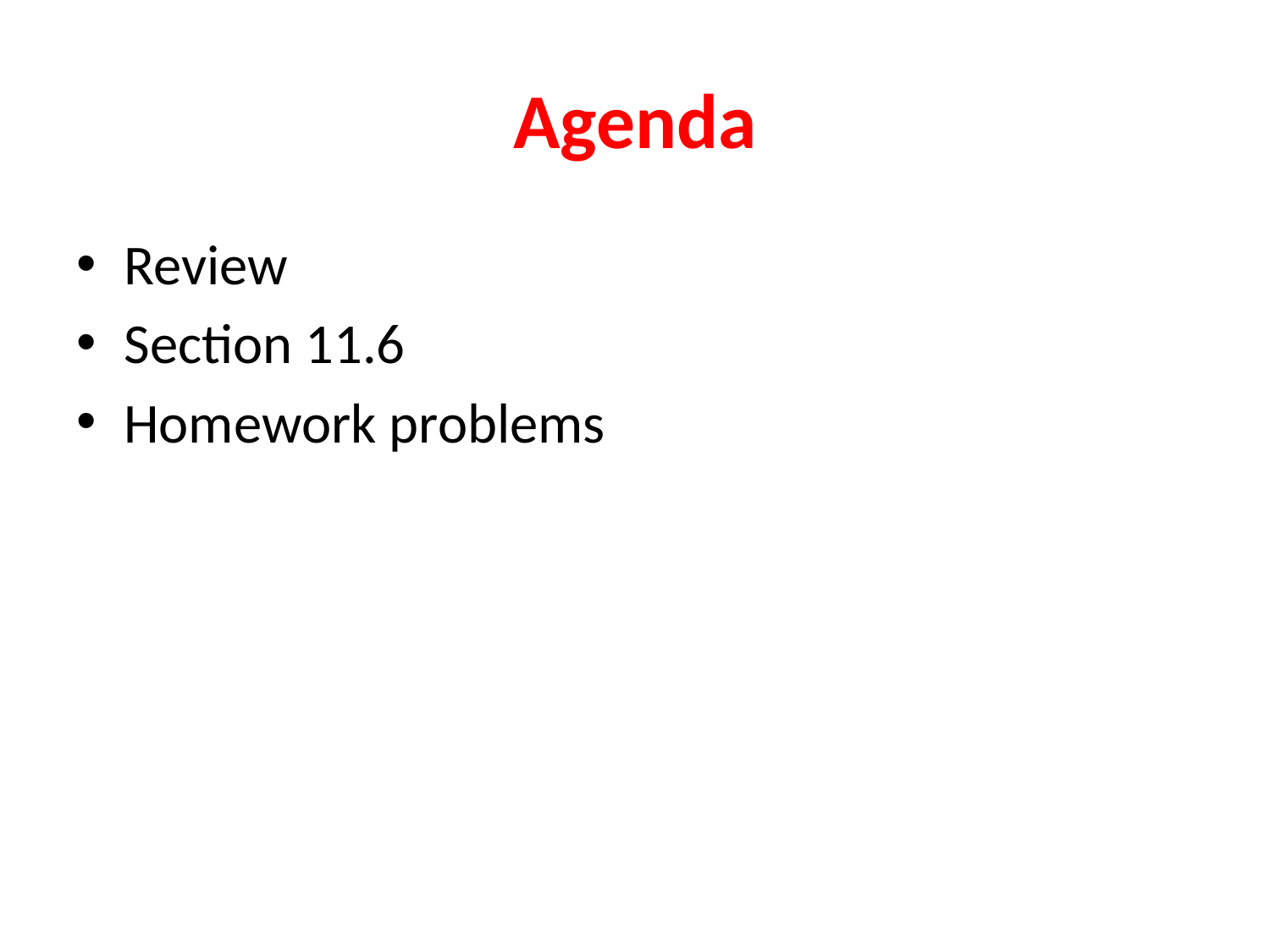

# Agenda
Review
Section 11.6
Homework problems